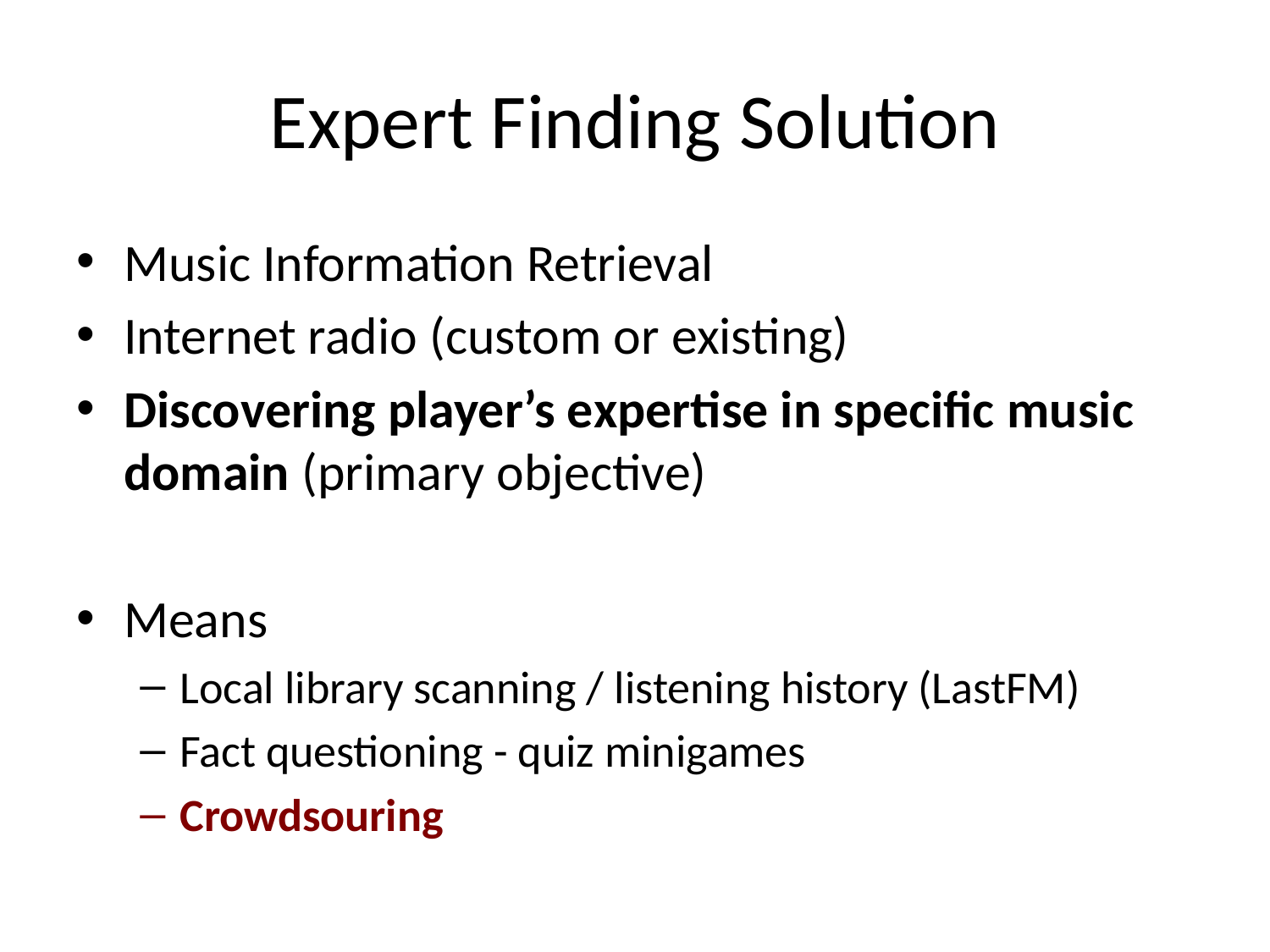

# Expert Finding Solution
Music Information Retrieval
Internet radio (custom or existing)
Discovering player’s expertise in specific music domain (primary objective)

Means
Local library scanning / listening history (LastFM)
Fact questioning - quiz minigames
Crowdsouring